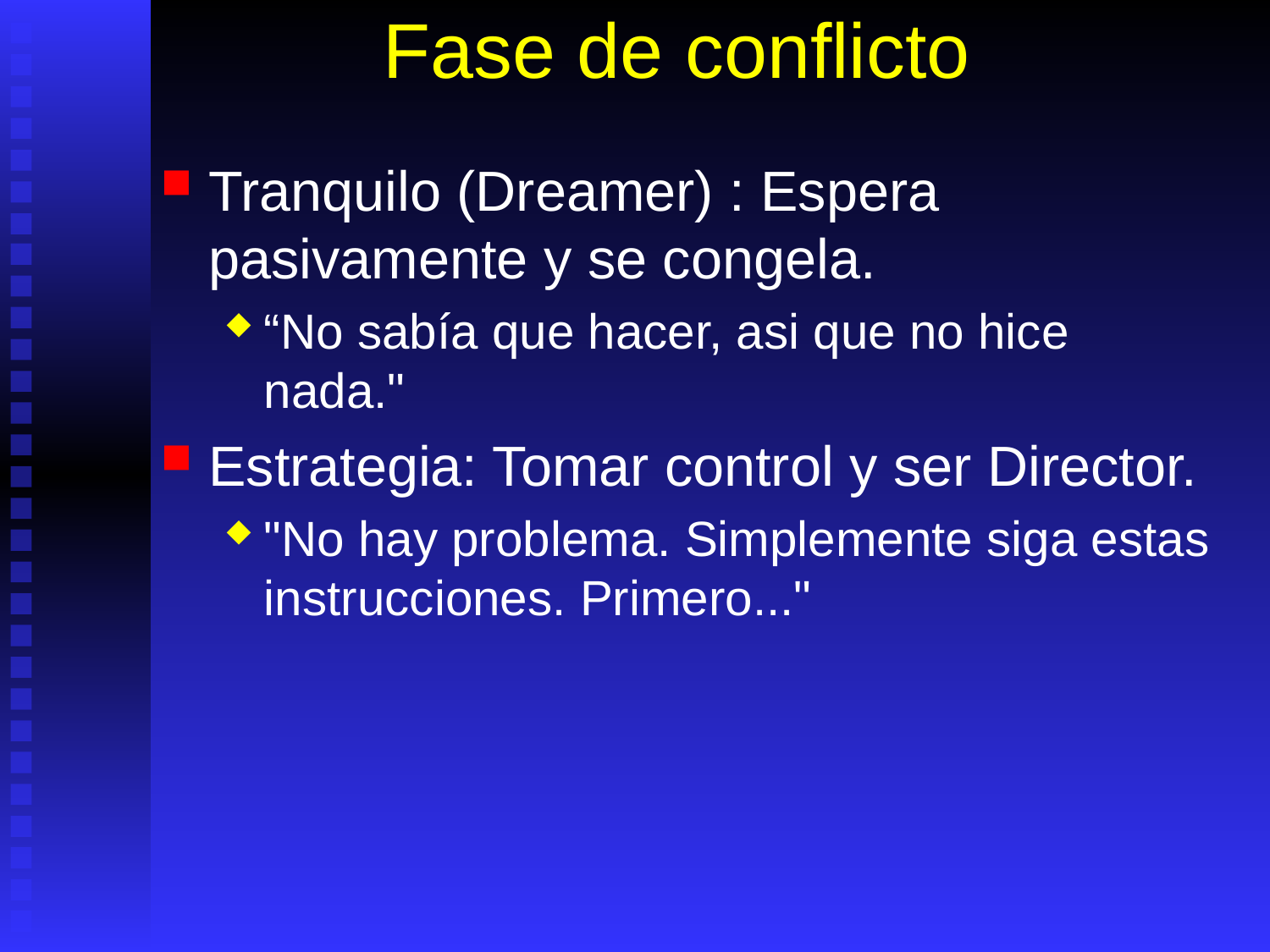

# Fase de conflicto
Tranquilo (Dreamer) : Espera pasivamente y se congela.
“No sabía que hacer, asi que no hice nada."
Estrategia: Tomar control y ser Director.
"No hay problema. Simplemente siga estas instrucciones. Primero..."